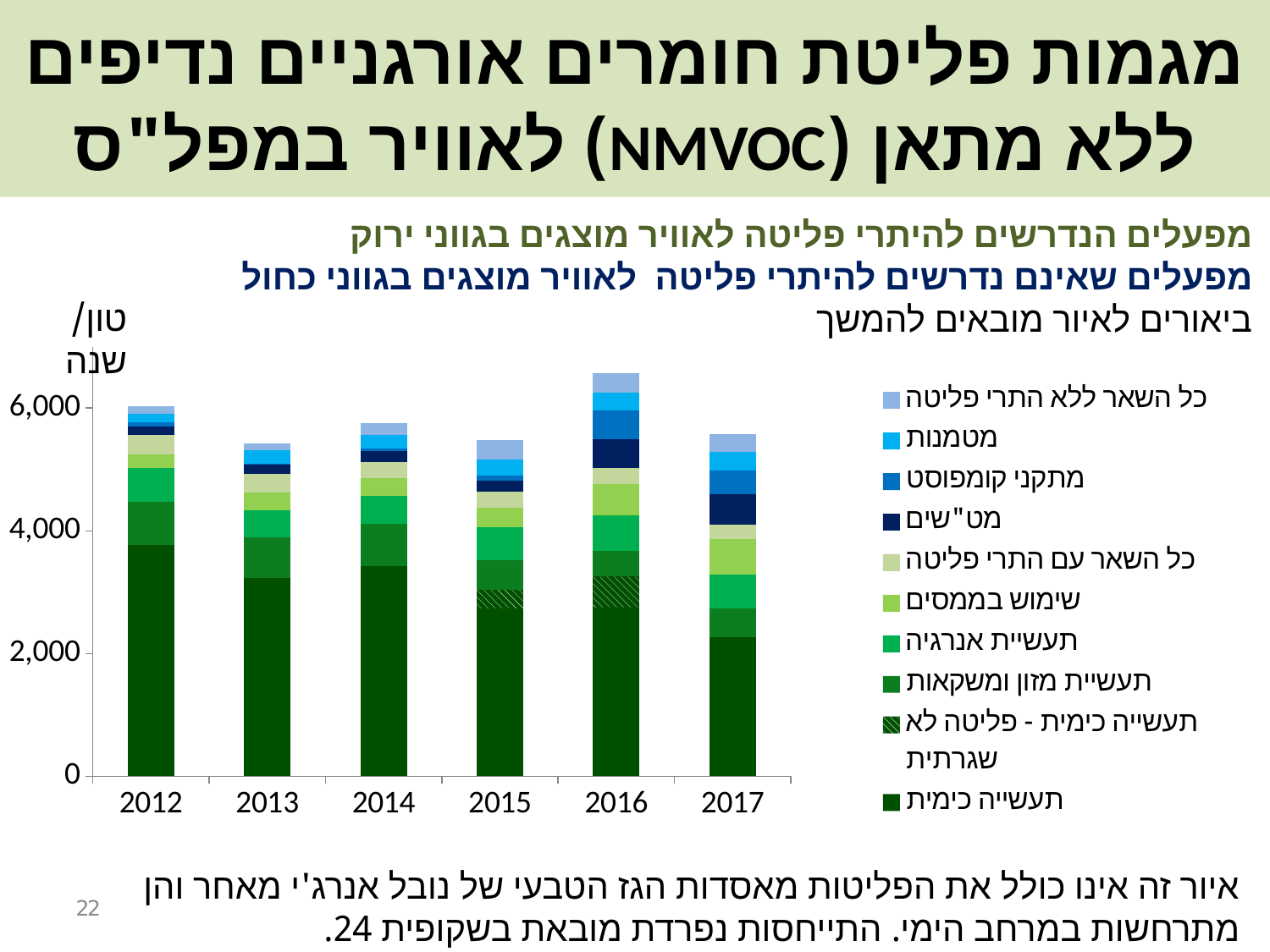

# מגמות פליטת חומרים אורגניים נדיפים ללא מתאן (NMVOC) לאוויר במפל"ס
מפעלים הנדרשים להיתרי פליטה לאוויר מוצגים בגווני ירוק
מפעלים שאינם נדרשים להיתרי פליטה  לאוויר מוצגים בגווני כחול
ביאורים לאיור מובאים להמשך
טון/שנה

### Chart

| Category | תעשייה כימית | תעשייה כימית - פליטה לא שגרתית | תעשיית מזון ומשקאות | תעשיית אנרגיה | שימוש בממסים | כל השאר עם התרי פליטה | מט"שים | מתקני קומפוסט | מטמנות | כל השאר ללא התרי פליטה |
|---|---|---|---|---|---|---|---|---|---|---|
| 2012 | 3765.0 | None | 709.0 | 546.0 | 221.0 | 319.0 | 146.0 | 66.0 | 133.0 | 131.0 |
| 2013 | 3232.0 | None | 667.0 | 439.0 | 283.0 | 306.0 | 159.0 | 10.0 | 211.0 | 116.0 |
| 2014 | 3423.0 | None | 696.0 | 446.0 | 295.0 | 263.0 | 177.0 | 36.0 | 220.0 | 196.0 |
| 2015 | 2736.0 | 303.0 | 482.0 | 543.0 | 310.0 | 259.0 | 183.0 | 88.0 | 254.0 | 316.0 |
| 2016 | 2753.0 | 500.0 | 415.0 | 587.0 | 502.0 | 269.0 | 470.0 | 467.0 | 281.0 | 328.0 |
| 2017 | 2268.0 | None | 463.0 | 554.0 | 581.0 | 232.0 | 500.0 | 380.0 | 311.0 | 291.0 |
איור זה אינו כולל את הפליטות מאסדות הגז הטבעי של נובל אנרג'י מאחר והן מתרחשות במרחב הימי. התייחסות נפרדת מובאת בשקופית 24.
22